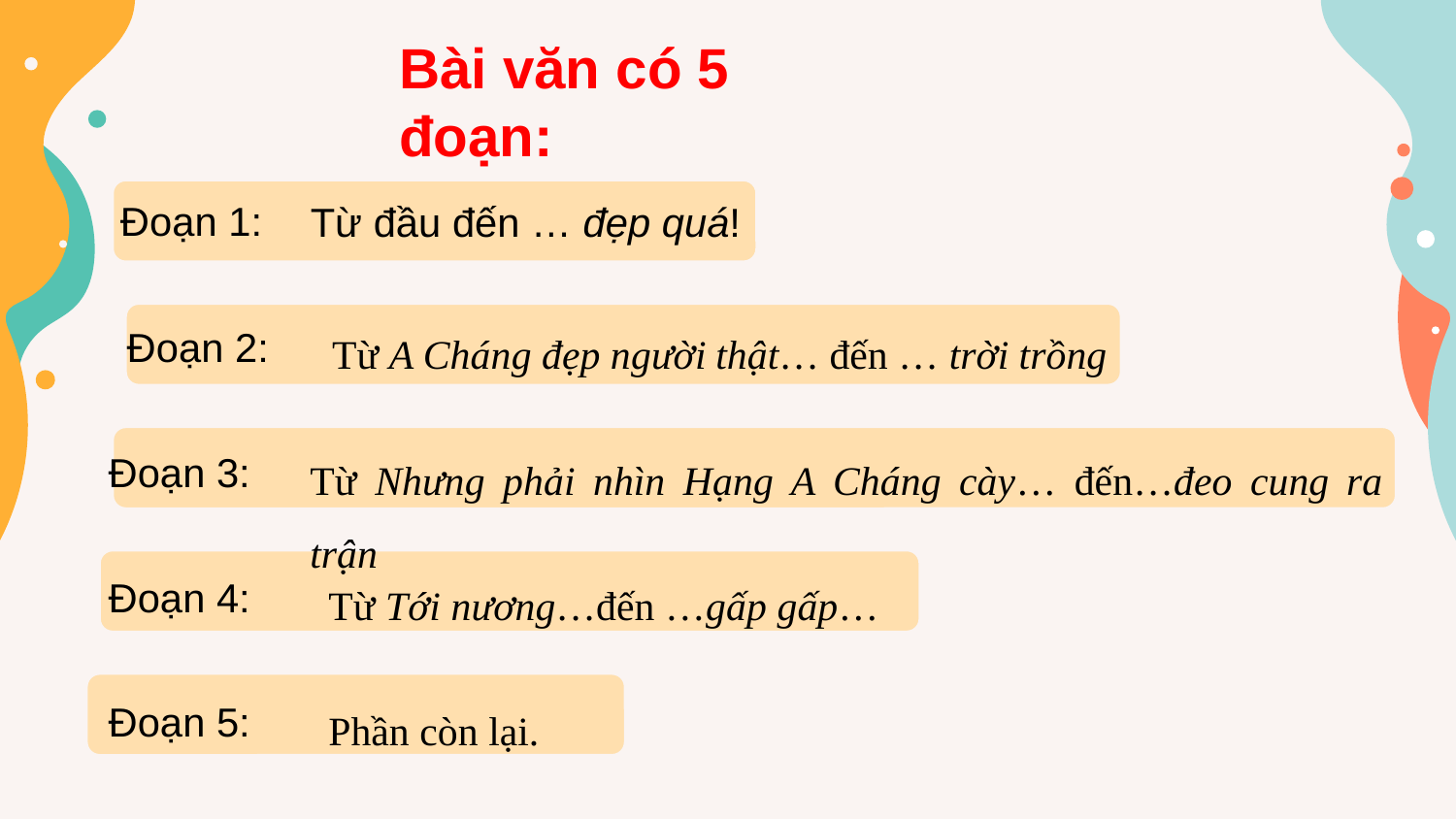

Bài văn có 5 đoạn:

Đoạn 1:
Từ đầu đến … đẹp quá!
Từ A Cháng đẹp người thật… đến … trời trồng

Đoạn 2:
Từ Nhưng phải nhìn Hạng A Cháng cày… đến…đeo cung ra trận

Đoạn 3:
Từ Tới nương…đến …gấp gấp…

Đoạn 4:

Phần còn lại.
Đoạn 5: